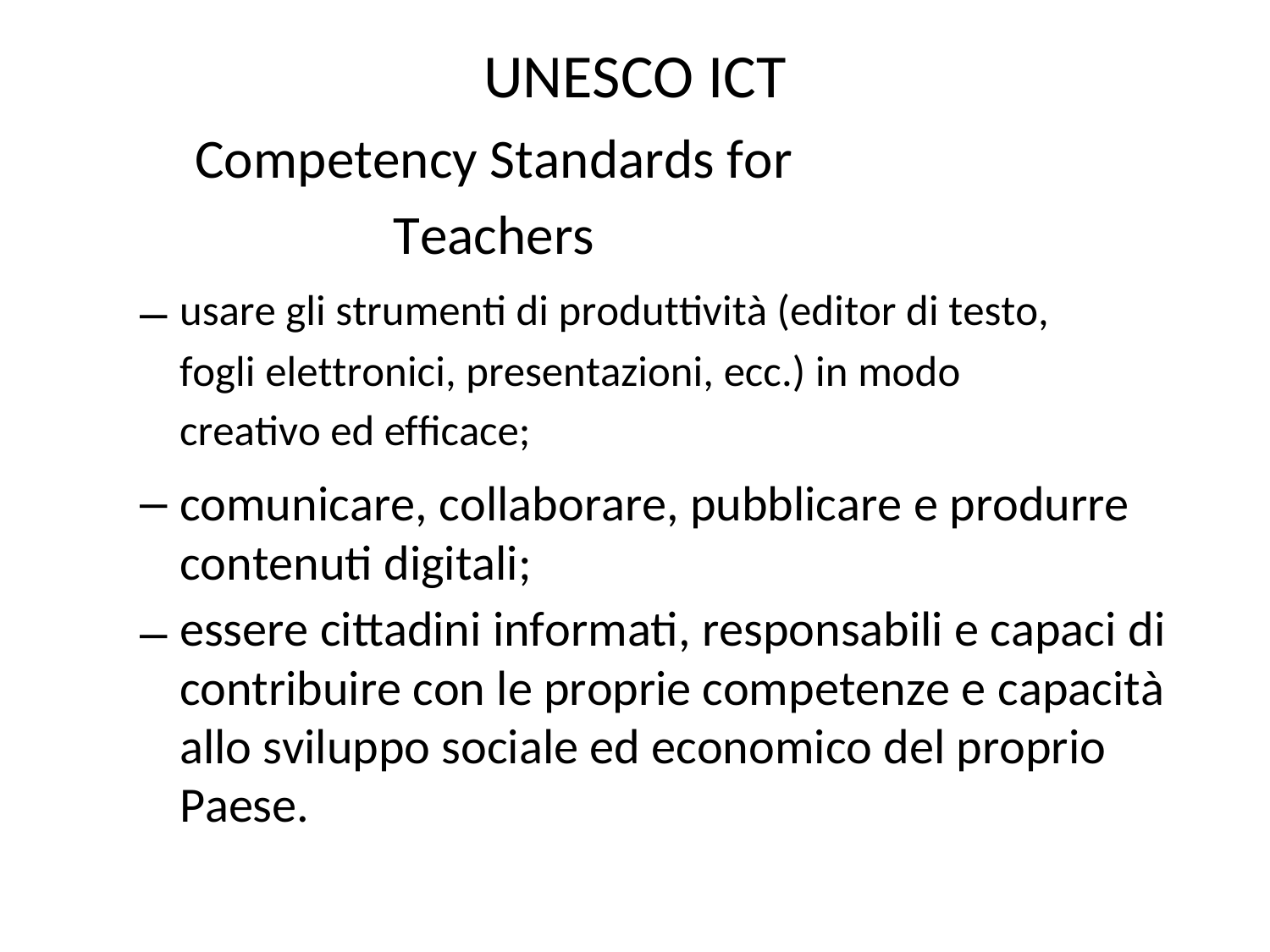

UNESCO ICT
Competency Standards for Teachers
–
usare gli strumenti di produttività (editor di testo,
fogli elettronici, presentazioni, ecc.) in modo
creativo ed efficace;
comunicare, collaborare, pubblicare e produrre contenuti digitali;
essere cittadini informati, responsabili e capaci di contribuire con le proprie competenze e capacità allo sviluppo sociale ed economico del proprio Paese.
–
–